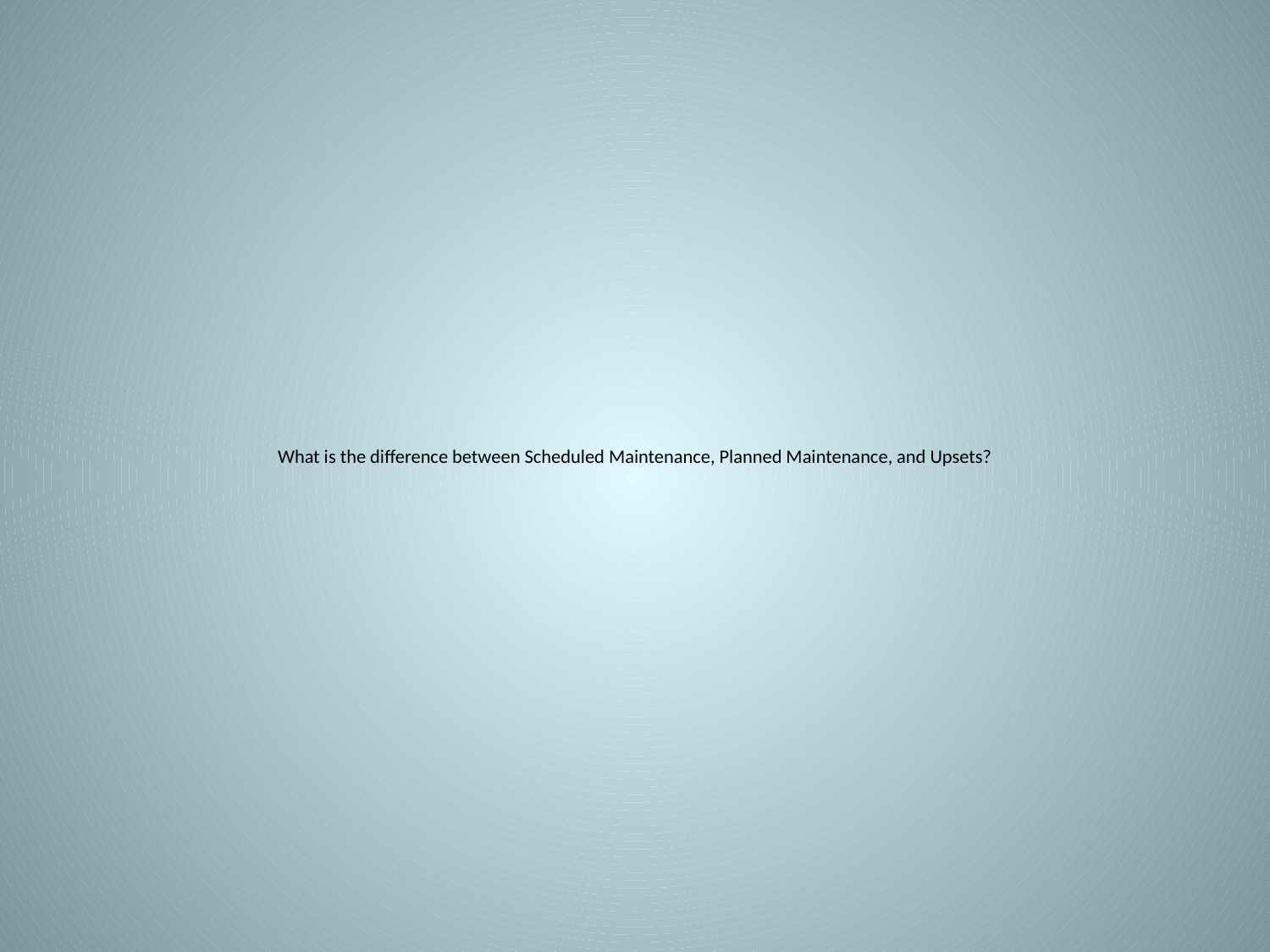

# What is the difference between Scheduled Maintenance, Planned Maintenance, and Upsets?